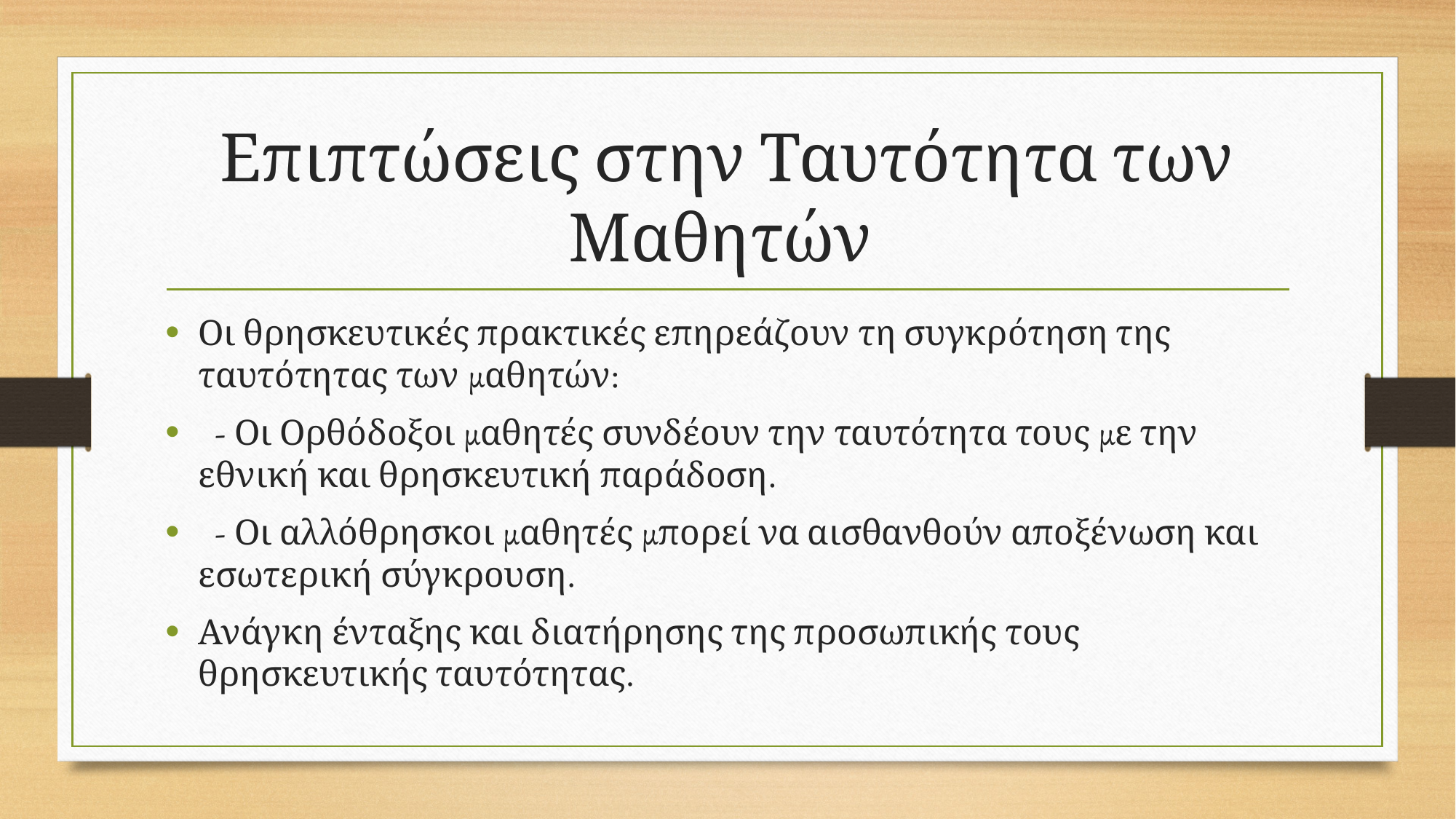

# Επιπτώσεις στην Ταυτότητα των Μαθητών
Οι θρησκευτικές πρακτικές επηρεάζουν τη συγκρότηση της ταυτότητας των μαθητών:
  - Οι Ορθόδοξοι μαθητές συνδέουν την ταυτότητα τους με την εθνική και θρησκευτική παράδοση.
  - Οι αλλόθρησκοι μαθητές μπορεί να αισθανθούν αποξένωση και εσωτερική σύγκρουση.
Ανάγκη ένταξης και διατήρησης της προσωπικής τους θρησκευτικής ταυτότητας.